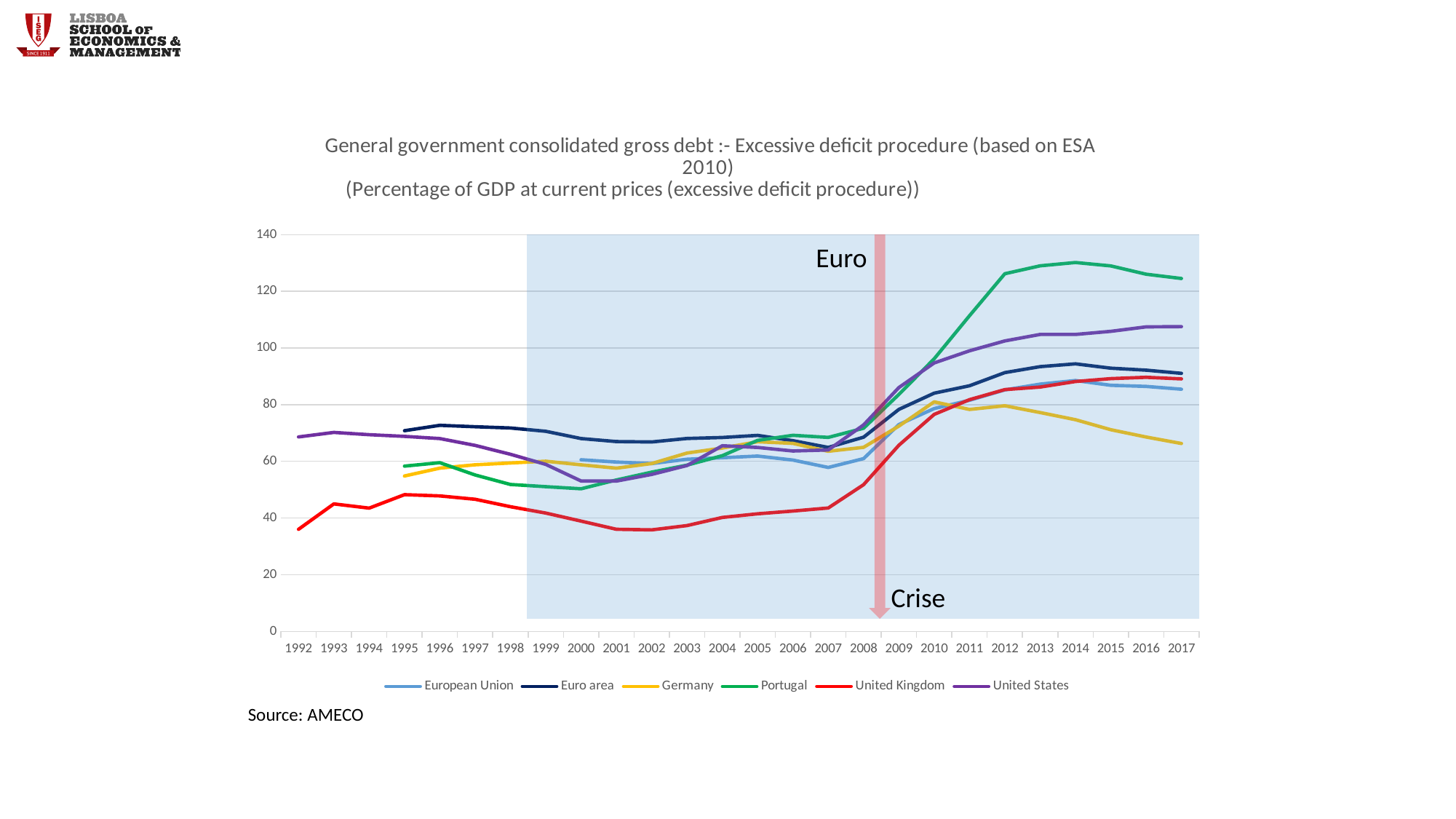

### Chart: General government consolidated gross debt :- Excessive deficit procedure (based on ESA 2010)
(Percentage of GDP at current prices (excessive deficit procedure))

| Category | European Union | Euro area | Germany | Portugal | United Kingdom | United States |
|---|---|---|---|---|---|---|
| 1992.0 | None | None | None | None | 36.0078 | 68.60499999999998 |
| 1993.0 | None | None | None | None | 44.9701 | 70.192 |
| 1994.0 | None | None | None | None | 43.484 | 69.3926 |
| 1995.0 | None | 70.8044 | 54.82 | 58.3049 | 48.2306 | 68.8 |
| 1996.0 | None | 72.69869999999997 | 57.5975 | 59.5107 | 47.7905 | 68.0274 |
| 1997.0 | None | 72.1948 | 58.7725 | 55.1842 | 46.6158 | 65.6205 |
| 1998.0 | None | 71.7542 | 59.4069 | 51.8273 | 43.984 | 62.4717 |
| 1999.0 | None | 70.5849 | 60.031 | 51.049 | 41.7449 | 58.9088 |
| 2000.0 | 60.5521 | 68.0209 | 58.7577 | 50.3171 | 38.8984 | 53.0575 |
| 2001.0 | 59.7437 | 66.9611 | 57.5824 | 53.4164 | 36.0262 | 53.0221 |
| 2002.0 | 59.1935 | 66.8291 | 59.2196 | 56.1823 | 35.8102 | 55.3789 |
| 2003.0 | 60.7249 | 68.0588 | 62.9208 | 58.6529 | 37.3287 | 58.5156 |
| 2004.0 | 61.2579 | 68.4079 | 64.6894 | 61.9893 | 40.1941 | 65.4928 |
| 2005.0 | 61.8486 | 69.1576 | 66.9094 | 67.3922 | 41.4886 | 64.8897 |
| 2006.0 | 60.4362 | 67.2913 | 66.3335 | 69.17479999999998 | 42.4463 | 63.6391 |
| 2007.0 | 57.8279 | 64.9007 | 63.5423 | 68.4391 | 43.5359 | 64.0112 |
| 2008.0 | 60.947 | 68.5099 | 64.9261 | 71.6663 | 51.7442 | 72.8346 |
| 2009.0 | 72.9789 | 78.33529999999998 | 72.4302 | 83.6095 | 65.6611 | 86.0351 |
| 2010.0 | 78.6292 | 84.0643 | 81.0038 | 96.18329999999997 | 76.5595 | 94.73 |
| 2011.0 | 81.5654 | 86.67489999999998 | 78.3107 | 111.3897 | 81.7659 | 98.9967 |
| 2012.0 | 85.2143 | 91.3065 | 79.6141 | 126.2065 | 85.3183 | 102.4882 |
| 2013.0 | 87.2529 | 93.4263 | 77.2055 | 129.0009 | 86.2238 | 104.7813 |
| 2014.0 | 88.5247 | 94.4026 | 74.6912 | 130.1654 | 88.1665 | 104.7873 |
| 2015.0 | 86.8352 | 92.87309999999998 | 71.15049999999998 | 128.9698 | 89.18529999999998 | 105.8768 |
| 2016.0 | 86.4462 | 92.17509999999965 | 68.5795 | 126.0408 | 89.6649 | 107.4539 |
| 2017.0 | 85.461 | 91.0572 | 66.27589999999998 | 124.5156 | 89.0945 | 107.55 |
Euro

Crise
Source: AMECO